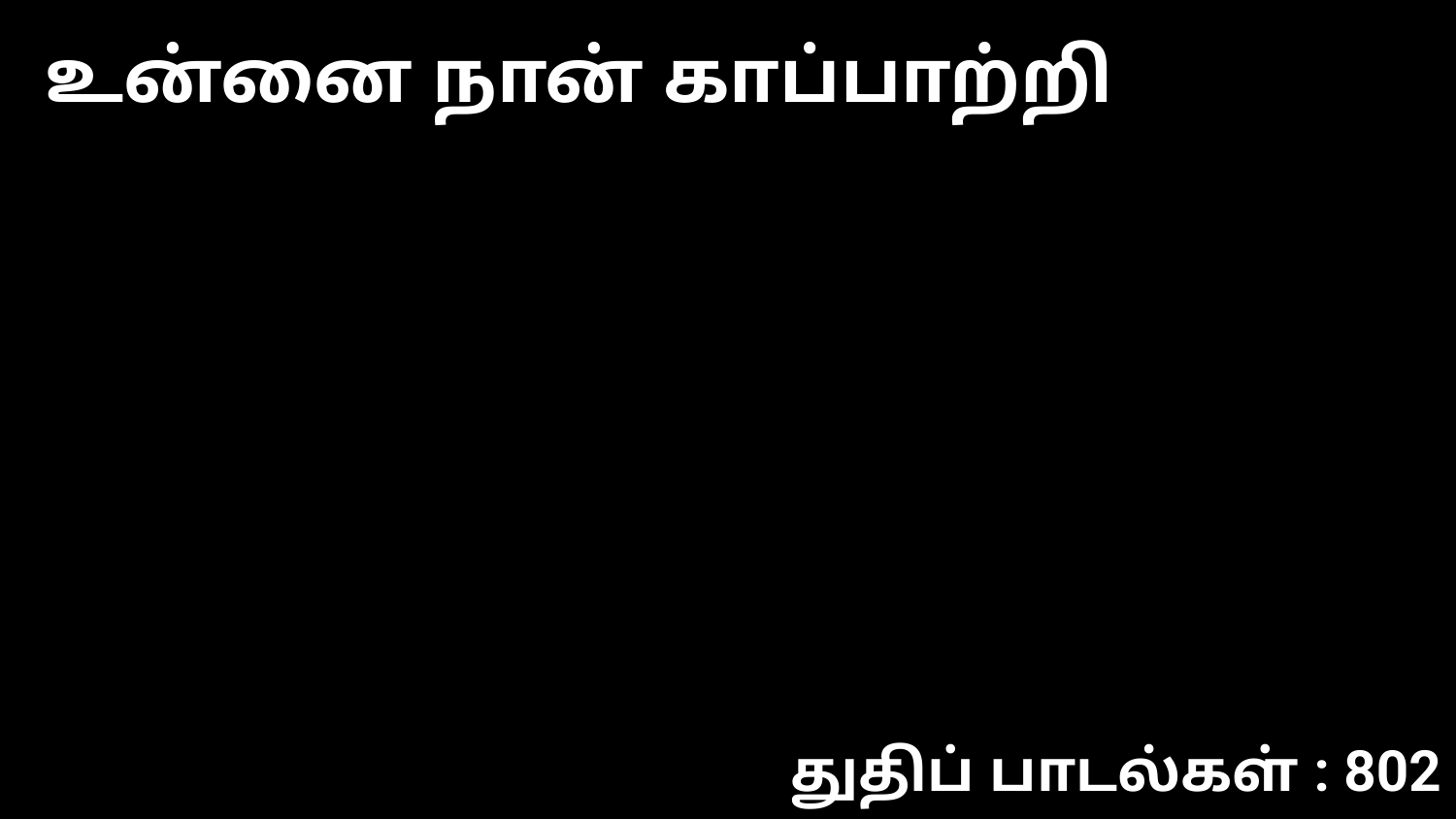

உன்னை நான் காப்பாற்றி
துதிப் பாடல்கள் : 802